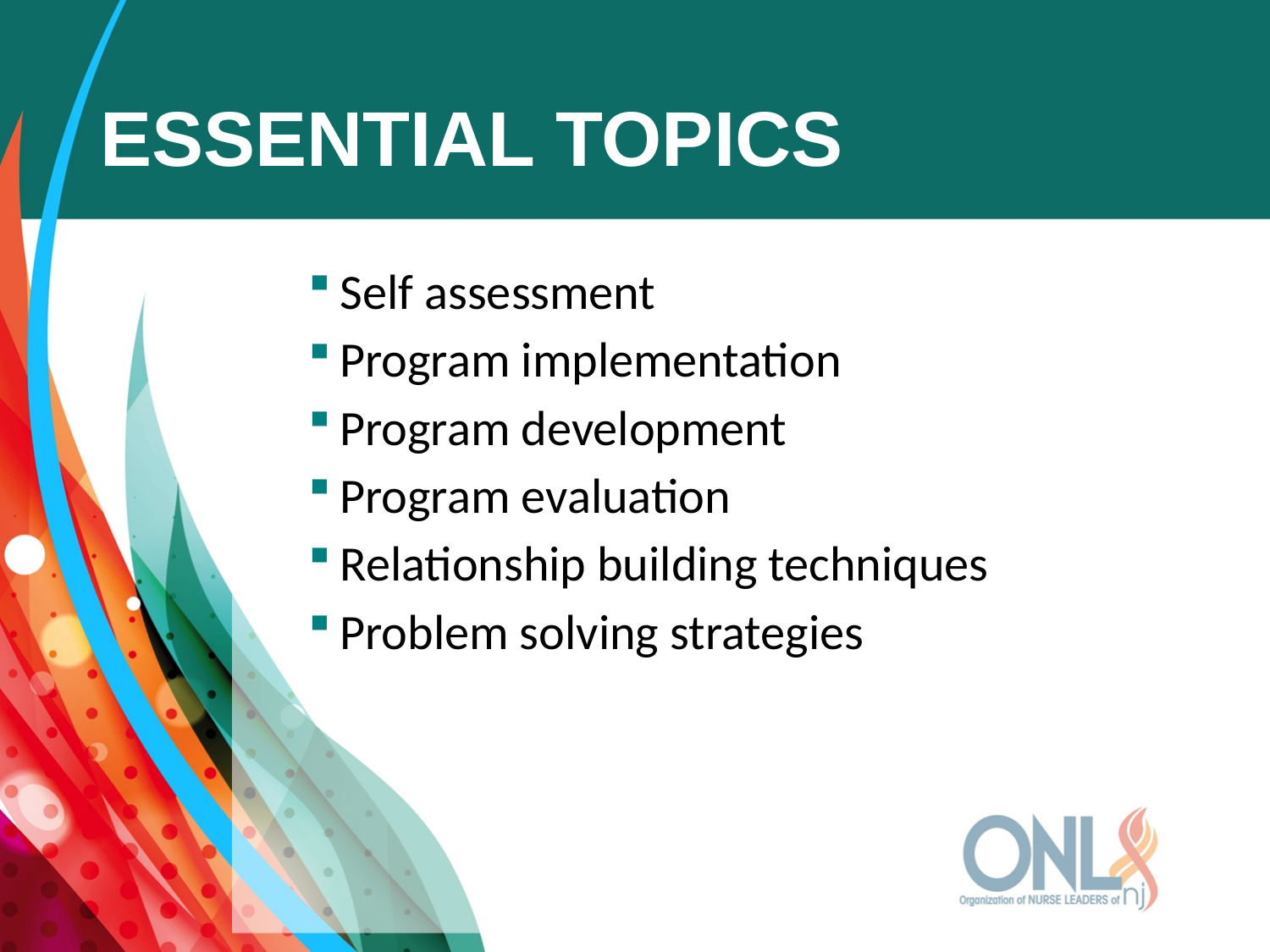

# Essential Topics
Self assessment
Program implementation
Program development
Program evaluation
Relationship building techniques
Problem solving strategies